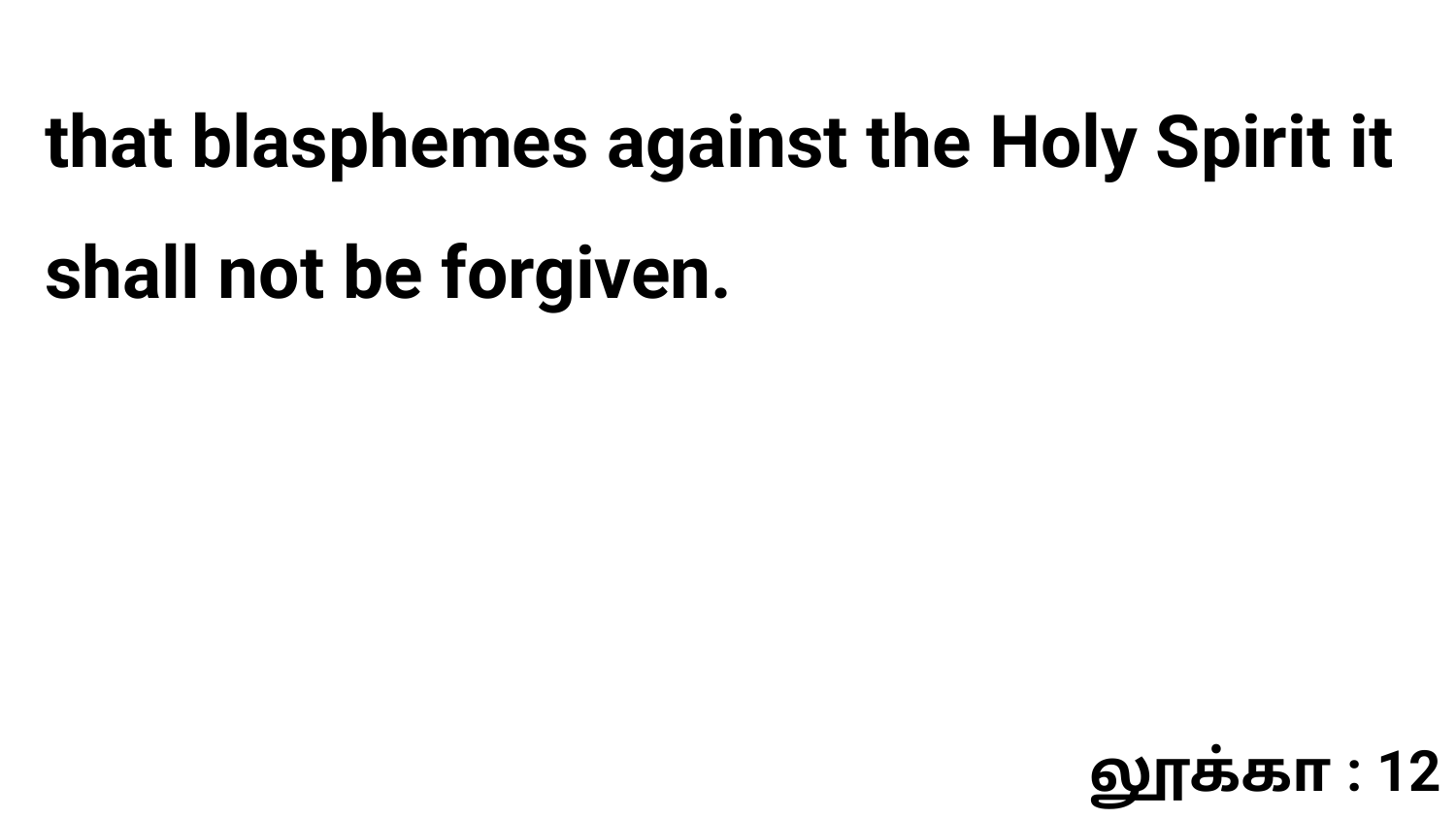

that blasphemes against the Holy Spirit it shall not be forgiven.
லூக்கா : 12